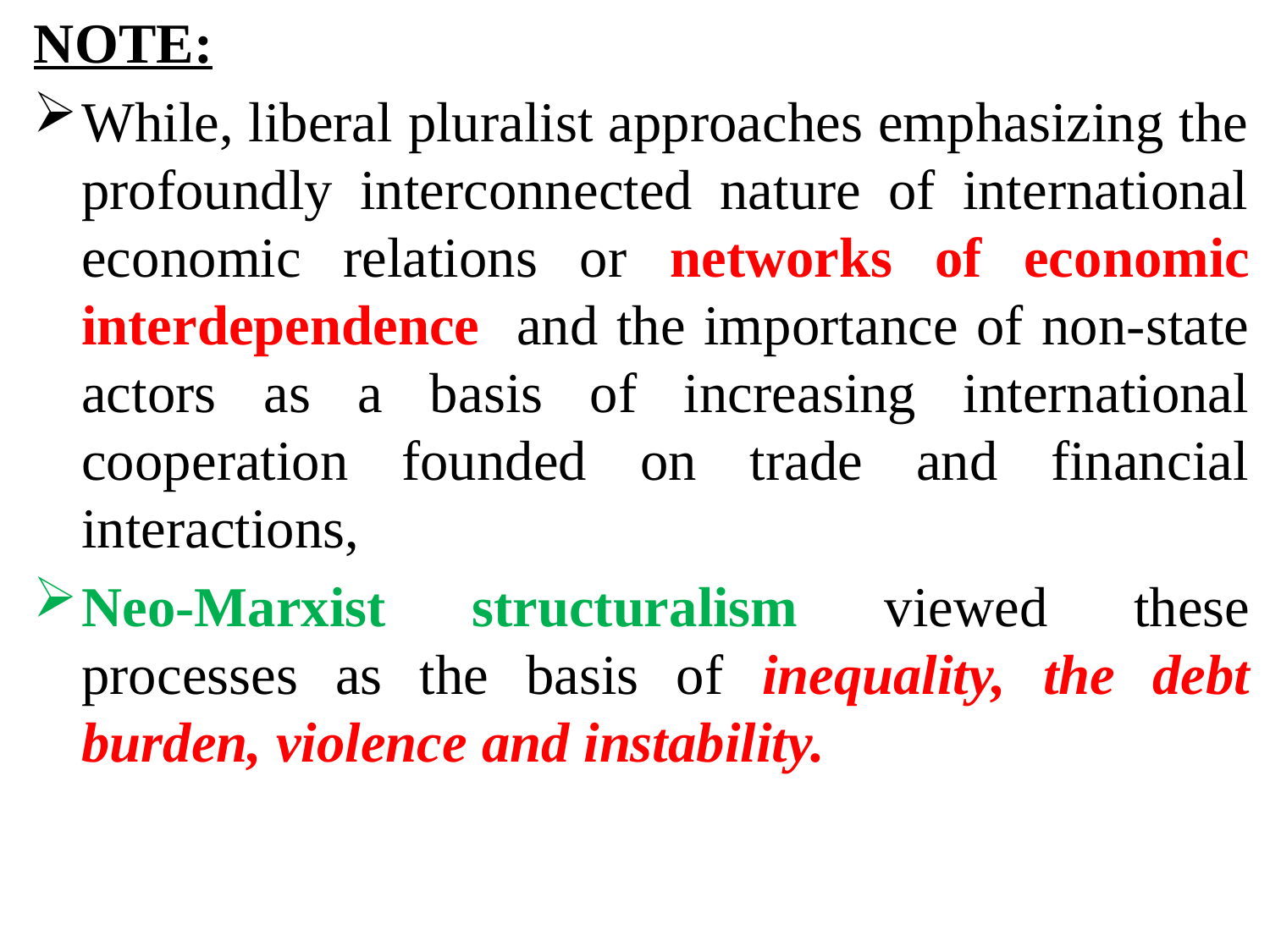

NOTE:
While, liberal pluralist approaches emphasizing the profoundly interconnected nature of international economic relations or networks of economic interdependence  and the importance of non-state actors as a basis of increasing international cooperation founded on trade and financial interactions,
Neo-Marxist structuralism viewed these processes as the basis of inequality, the debt burden, violence and instability.